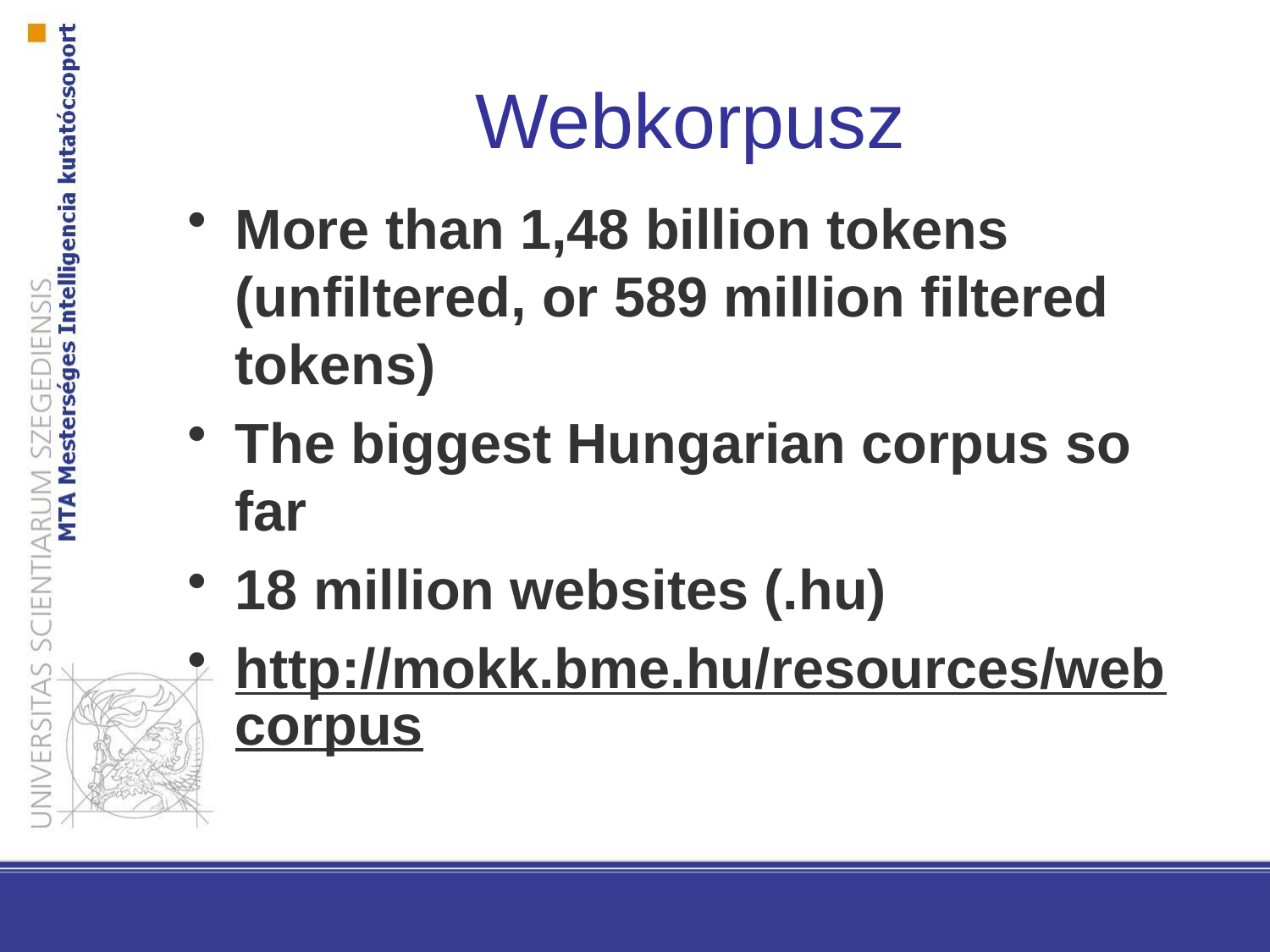

Webkorpusz
More than 1,48 billion tokens (unfiltered, or 589 million filtered tokens)
The biggest Hungarian corpus so far
18 million websites (.hu)
http://mokk.bme.hu/resources/webcorpus